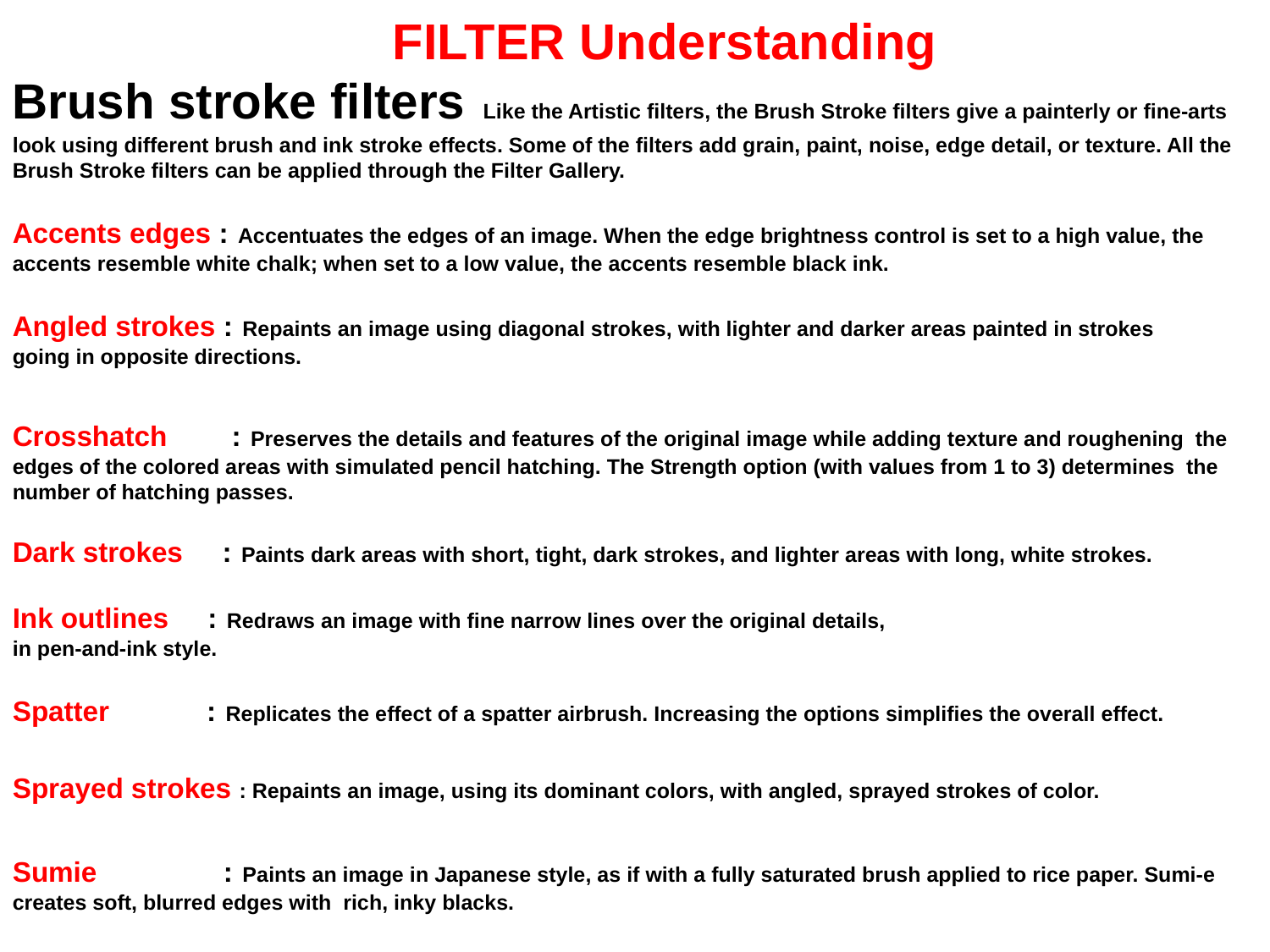

FILTER Understanding
Brush stroke filters Like the Artistic filters, the Brush Stroke filters give a painterly or fine-arts look using different brush and ink stroke effects. Some of the filters add grain, paint, noise, edge detail, or texture. All the Brush Stroke filters can be applied through the Filter Gallery.
Accents edges : Accentuates the edges of an image. When the edge brightness control is set to a high value, the accents resemble white chalk; when set to a low value, the accents resemble black ink.
Angled strokes : Repaints an image using diagonal strokes, with lighter and darker areas painted in strokes           going in opposite directions.

Crosshatch       : Preserves the details and features of the original image while adding texture and roughening  the edges of the colored areas with simulated pencil hatching. The Strength option (with values from 1 to 3) determines  the number of hatching passes.

Dark strokes     : Paints dark areas with short, tight, dark strokes, and lighter areas with long, white strokes.

Ink outlines     : Redraws an image with fine narrow lines over the original details,
in pen-and-ink style.

Spatter          : Replicates the effect of a spatter airbrush. Increasing the options simplifies the overall effect.
Sprayed strokes : Repaints an image, using its dominant colors, with angled, sprayed strokes of color.
Sumie             : Paints an image in Japanese style, as if with a fully saturated brush applied to rice paper. Sumi‑e creates soft, blurred edges with  rich, inky blacks.